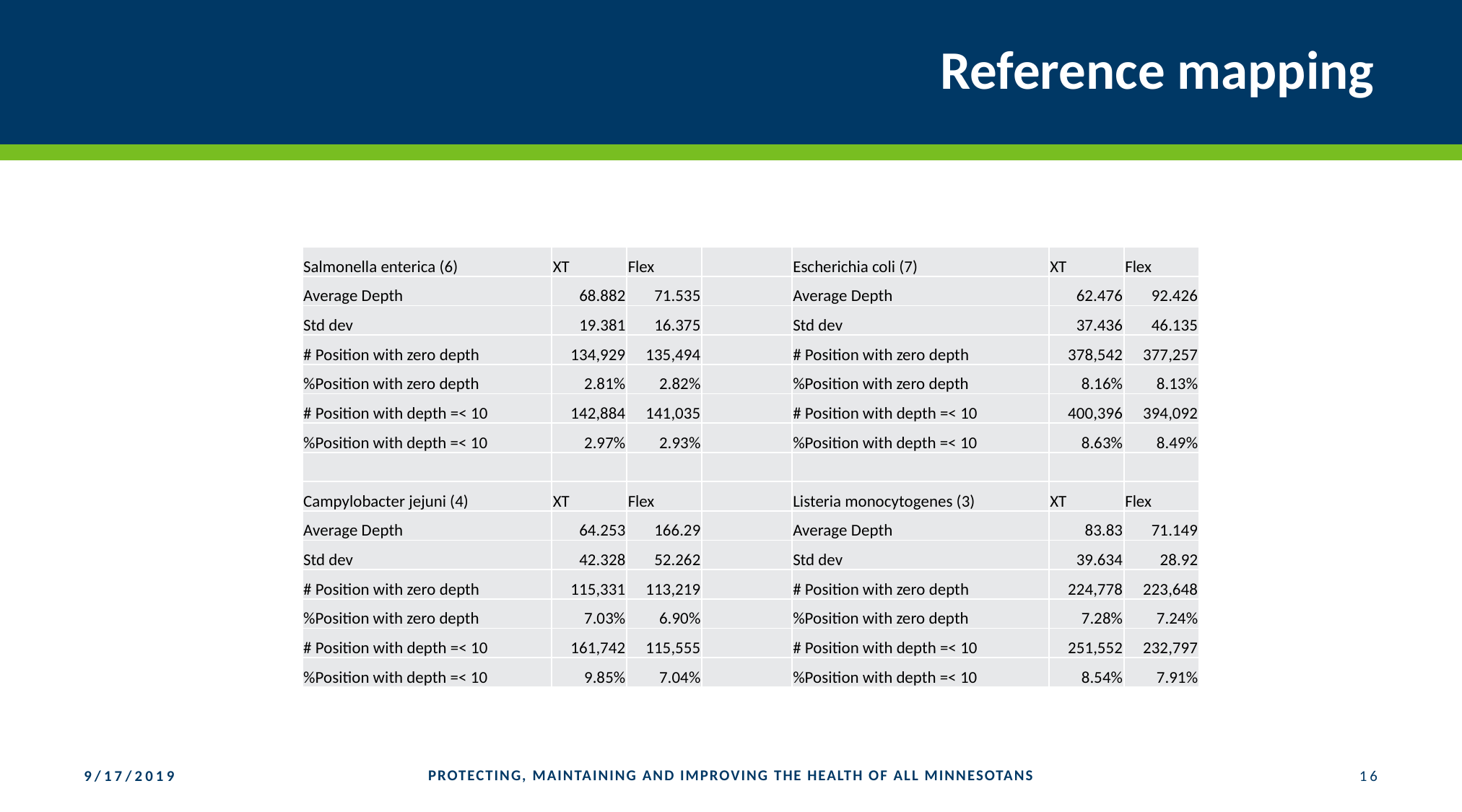

# Reference mapping
| Salmonella enterica (6) | XT | Flex |  | Escherichia coli (7) | XT | Flex |
| --- | --- | --- | --- | --- | --- | --- |
| Average Depth | 68.882 | 71.535 |  | Average Depth | 62.476 | 92.426 |
| Std dev | 19.381 | 16.375 |  | Std dev | 37.436 | 46.135 |
| # Position with zero depth | 134,929 | 135,494 |  | # Position with zero depth | 378,542 | 377,257 |
| %Position with zero depth | 2.81% | 2.82% |  | %Position with zero depth | 8.16% | 8.13% |
| # Position with depth =< 10 | 142,884 | 141,035 |  | # Position with depth =< 10 | 400,396 | 394,092 |
| %Position with depth =< 10 | 2.97% | 2.93% |  | %Position with depth =< 10 | 8.63% | 8.49% |
|  |  |  |  |  |  |  |
| Campylobacter jejuni (4) | XT | Flex |  | Listeria monocytogenes (3) | XT | Flex |
| Average Depth | 64.253 | 166.29 |  | Average Depth | 83.83 | 71.149 |
| Std dev | 42.328 | 52.262 |  | Std dev | 39.634 | 28.92 |
| # Position with zero depth | 115,331 | 113,219 |  | # Position with zero depth | 224,778 | 223,648 |
| %Position with zero depth | 7.03% | 6.90% |  | %Position with zero depth | 7.28% | 7.24% |
| # Position with depth =< 10 | 161,742 | 115,555 |  | # Position with depth =< 10 | 251,552 | 232,797 |
| %Position with depth =< 10 | 9.85% | 7.04% |  | %Position with depth =< 10 | 8.54% | 7.91% |
PROTECTING, MAINTAINING AND IMPROVING THE HEALTH OF ALL MINNESOTANS
16
9/17/2019